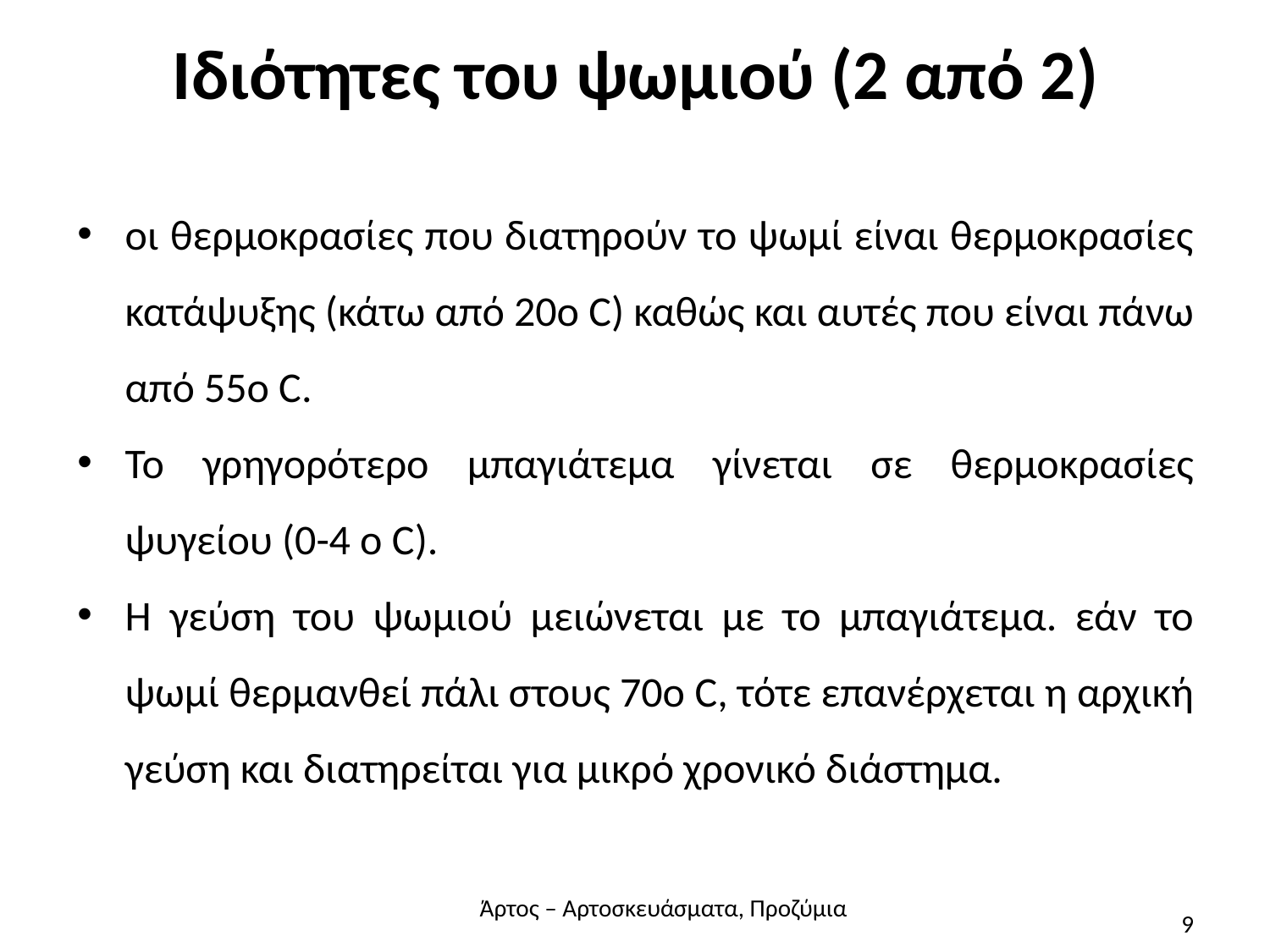

# Ιδιότητες του ψωμιού (2 από 2)
οι θερμοκρασίες που διατηρούν το ψωμί είναι θερμοκρασίες κατάψυξης (κάτω από 20ο C) καθώς και αυτές που είναι πάνω από 55ο C.
Το γρηγορότερο μπαγιάτεμα γίνεται σε θερμοκρασίες ψυγείου (0-4 ο C).
Η γεύση του ψωμιού μειώνεται με το μπαγιάτεμα. εάν το ψωμί θερμανθεί πάλι στους 70ο C, τότε επανέρχεται η αρχική γεύση και διατηρείται για μικρό χρονικό διάστημα.
Άρτος – Αρτοσκευάσματα, Προζύμια
9